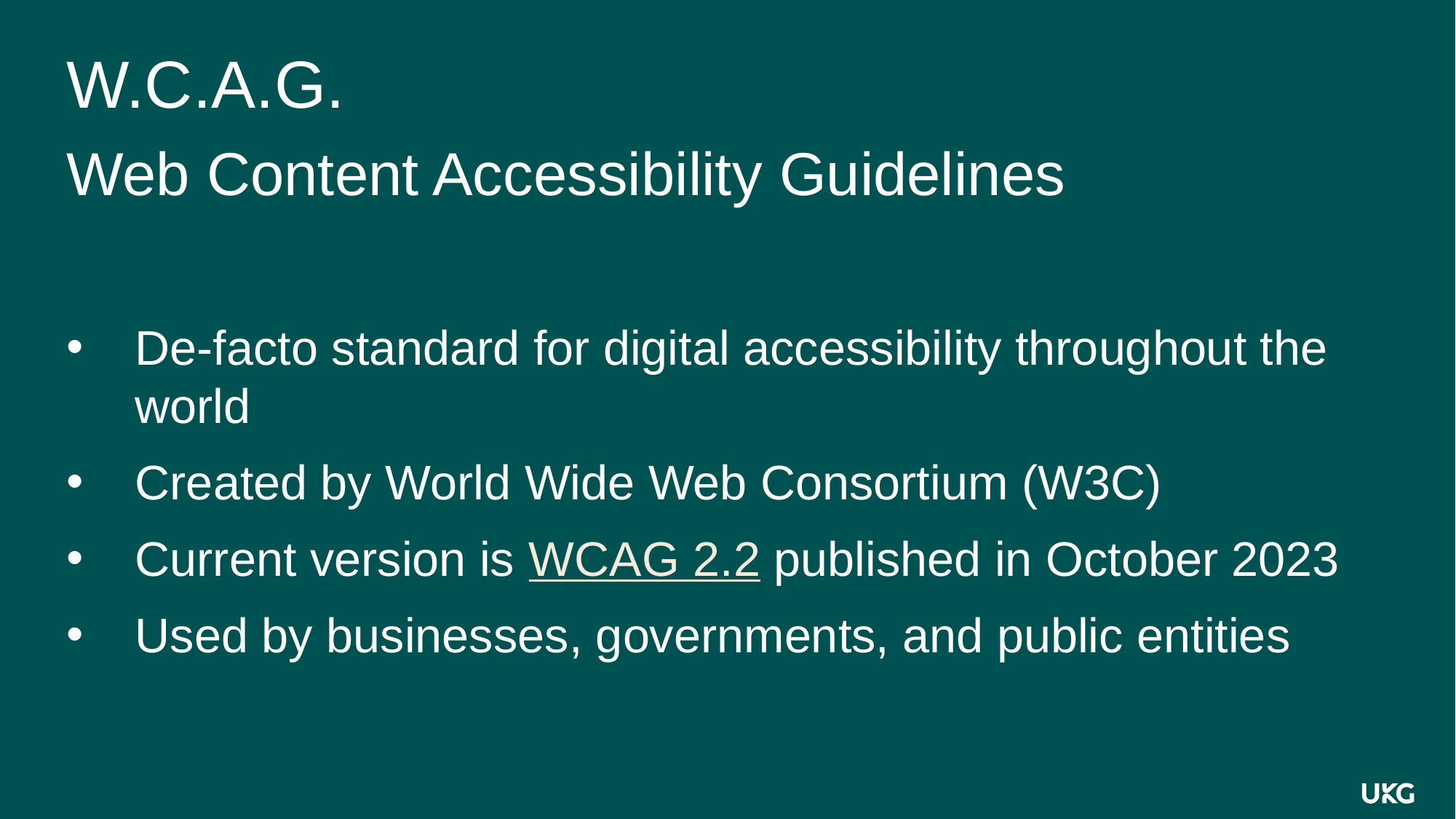

# W.C.A.G.
Web Content Accessibility Guidelines

De-facto standard for digital accessibility throughout the world
Created by World Wide Web Consortium (W3C)
Current version is WCAG 2.2 published in October 2023
Used by businesses, governments, and public entities